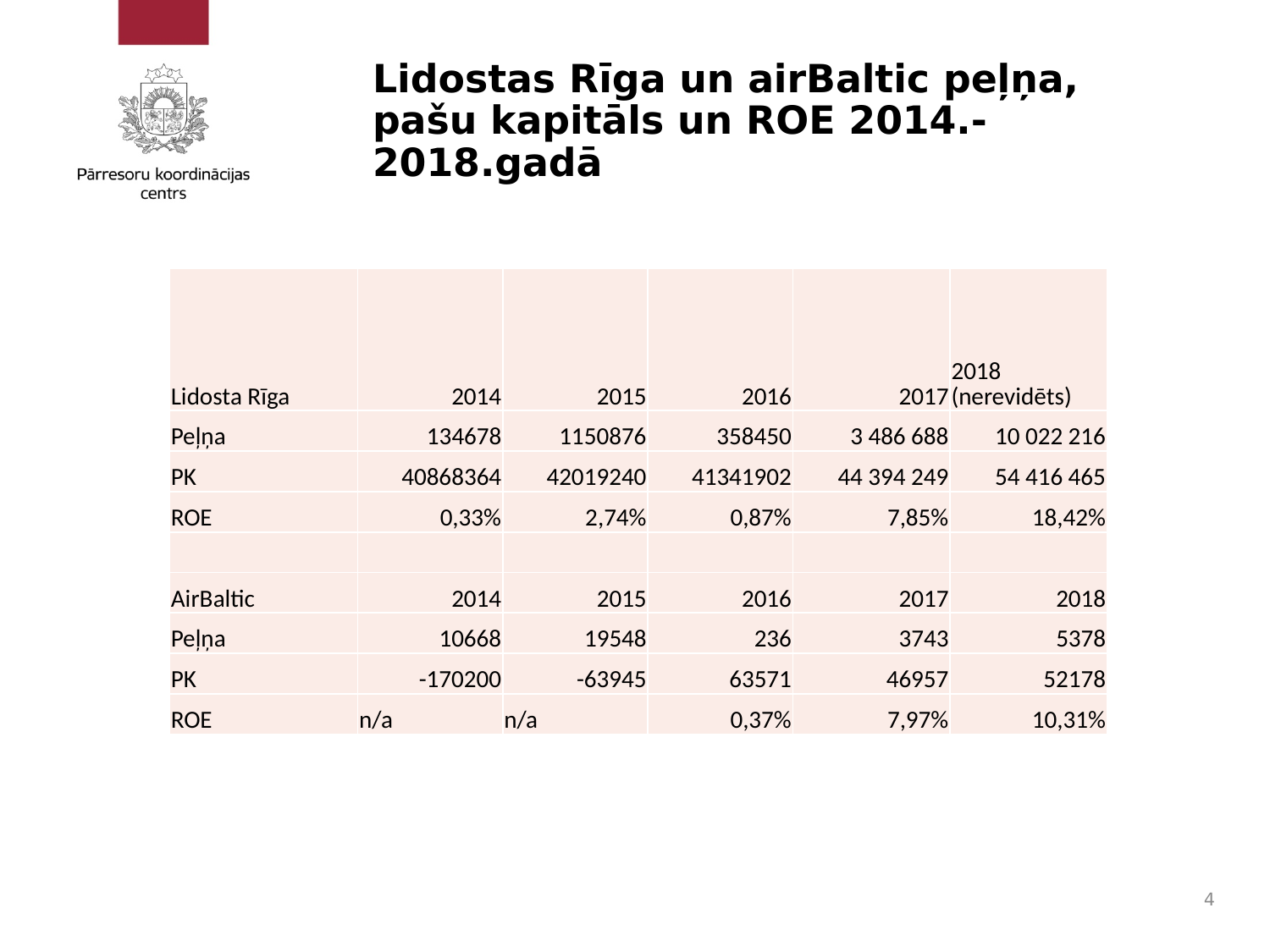

# Lidostas Rīga un airBaltic peļņa, pašu kapitāls un ROE 2014.-2018.gadā
| Lidosta Rīga | 2014 | 2015 | 2016 | 2017 | 2018 (nerevidēts) |
| --- | --- | --- | --- | --- | --- |
| Peļņa | 134678 | 1150876 | 358450 | 3 486 688 | 10 022 216 |
| PK | 40868364 | 42019240 | 41341902 | 44 394 249 | 54 416 465 |
| ROE | 0,33% | 2,74% | 0,87% | 7,85% | 18,42% |
|  |  |  |  |  |  |
| AirBaltic | 2014 | 2015 | 2016 | 2017 | 2018 |
| Peļņa | 10668 | 19548 | 236 | 3743 | 5378 |
| PK | -170200 | -63945 | 63571 | 46957 | 52178 |
| ROE | n/a | n/a | 0,37% | 7,97% | 10,31% |

4